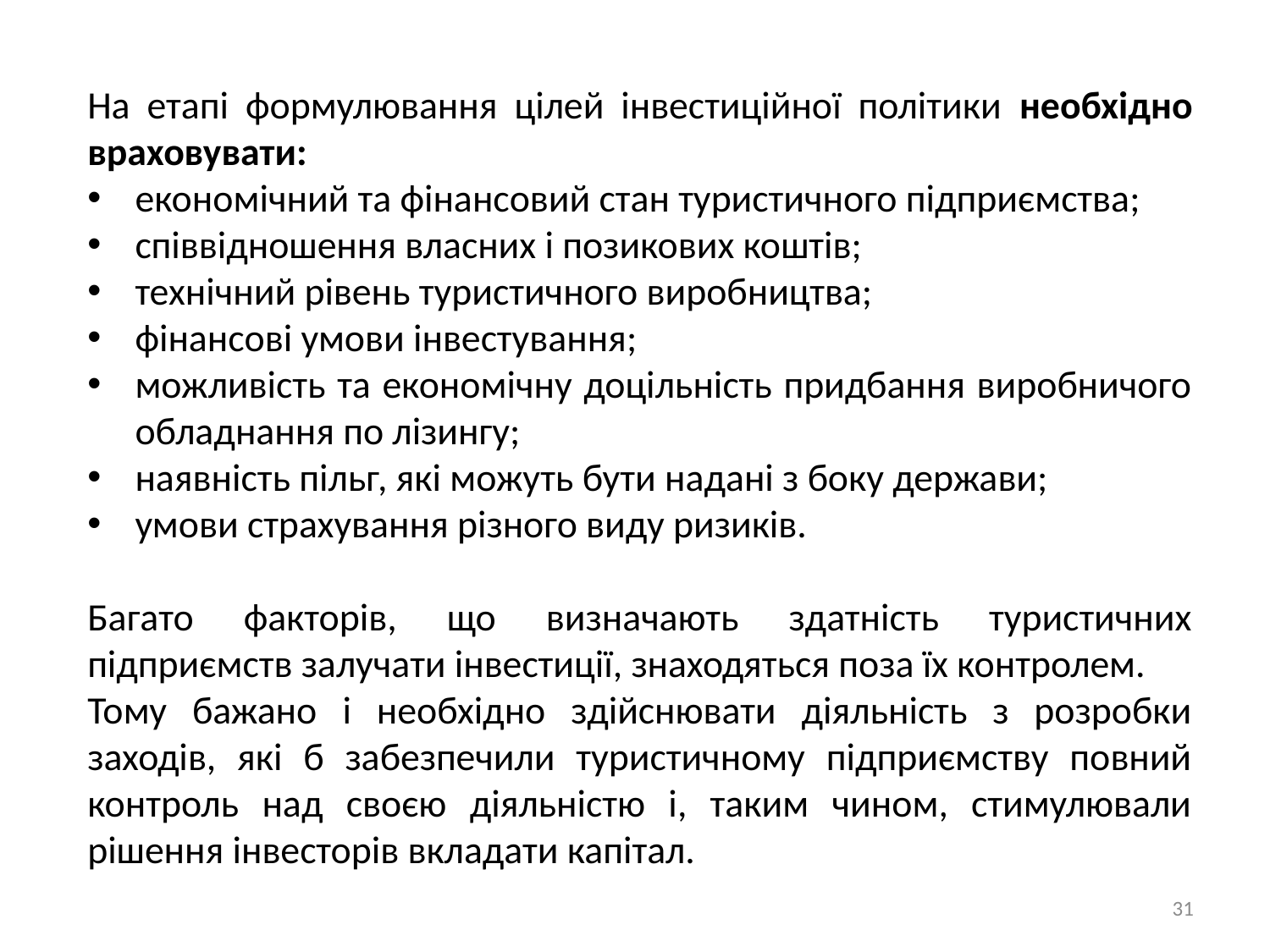

На етапі формулювання цілей інвестиційної політики необхідно враховувати:
економічний та фінансовий стан туристичного підприємства;
співвідношення власних і позикових коштів;
технічний рівень туристичного виробництва;
фінансові умови інвестування;
можливість та економічну доцільність придбання виробничого обладнання по лізингу;
наявність пільг, які можуть бути надані з боку держави;
умови страхування різного виду ризиків.

Багато факторів, що визначають здатність туристичних підприємств залучати інвестиції, знаходяться поза їх контролем.
Тому бажано і необхідно здійснювати діяльність з розробки заходів, які б забезпечили туристичному підприємству повний контроль над своєю діяльністю і, таким чином, стимулювали рішення інвесторів вкладати капітал.
31